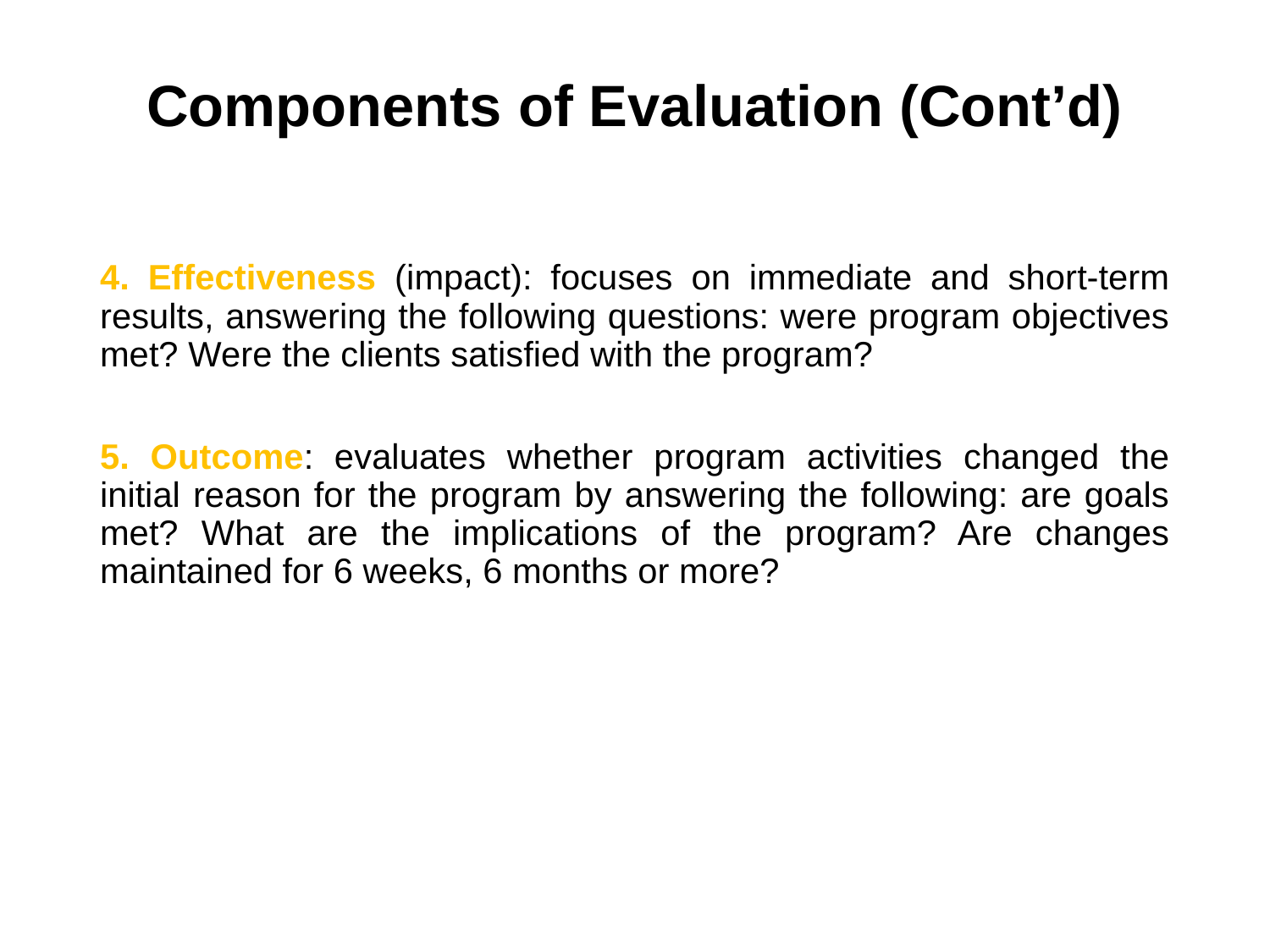

# Components of Evaluation (Cont’d)
4. Effectiveness (impact): focuses on immediate and short-term results, answering the following questions: were program objectives met? Were the clients satisfied with the program?

5. Outcome: evaluates whether program activities changed the initial reason for the program by answering the following: are goals met? What are the implications of the program? Are changes maintained for 6 weeks, 6 months or more?